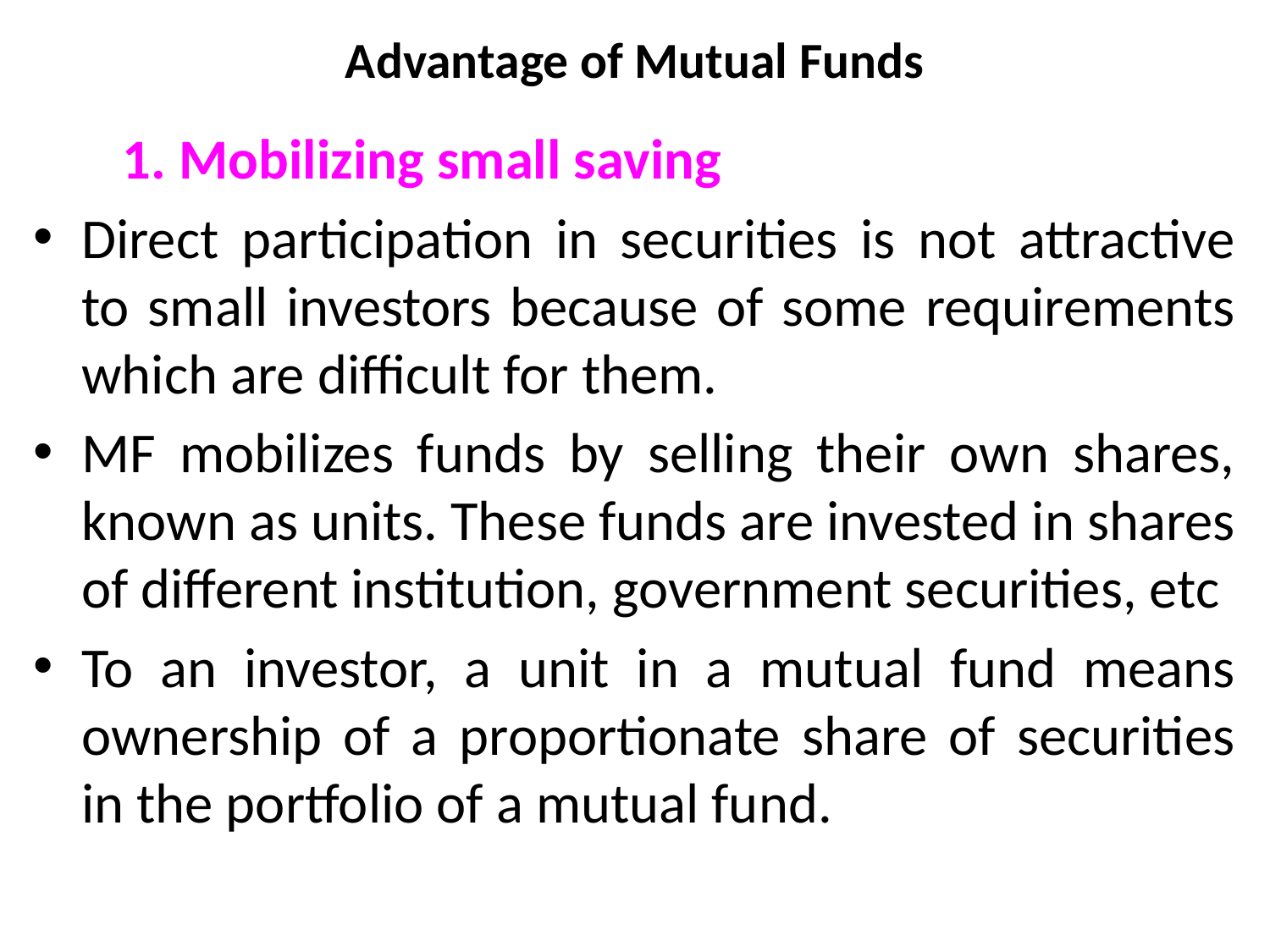

# Advantage of Mutual Funds
       1. Mobilizing small saving
Direct participation in securities is not attractive to small investors because of some requirements which are difficult for them.
MF mobilizes funds by selling their own shares, known as units. These funds are invested in shares of different institution, government securities, etc
To an investor, a unit in a mutual fund means ownership of a proportionate share of securities in the portfolio of a mutual fund.